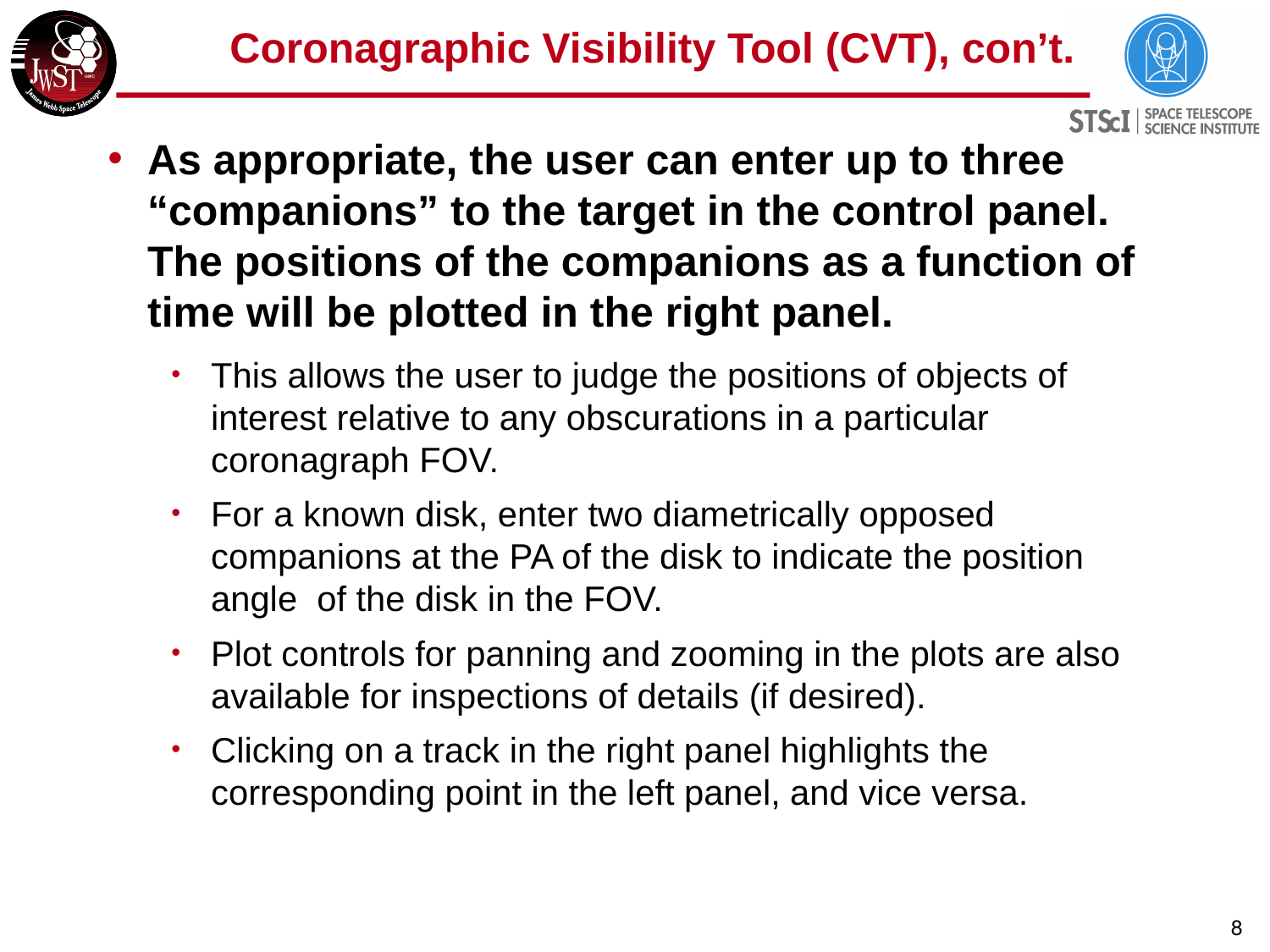

# Coronagraphic Visibility Tool (CVT), con’t.
As appropriate, the user can enter up to three “companions” to the target in the control panel.  The positions of the companions as a function of time will be plotted in the right panel.
This allows the user to judge the positions of objects of interest relative to any obscurations in a particular coronagraph FOV.
For a known disk, enter two diametrically opposed companions at the PA of the disk to indicate the position angle  of the disk in the FOV.
Plot controls for panning and zooming in the plots are also available for inspections of details (if desired).
Clicking on a track in the right panel highlights the corresponding point in the left panel, and vice versa.
8